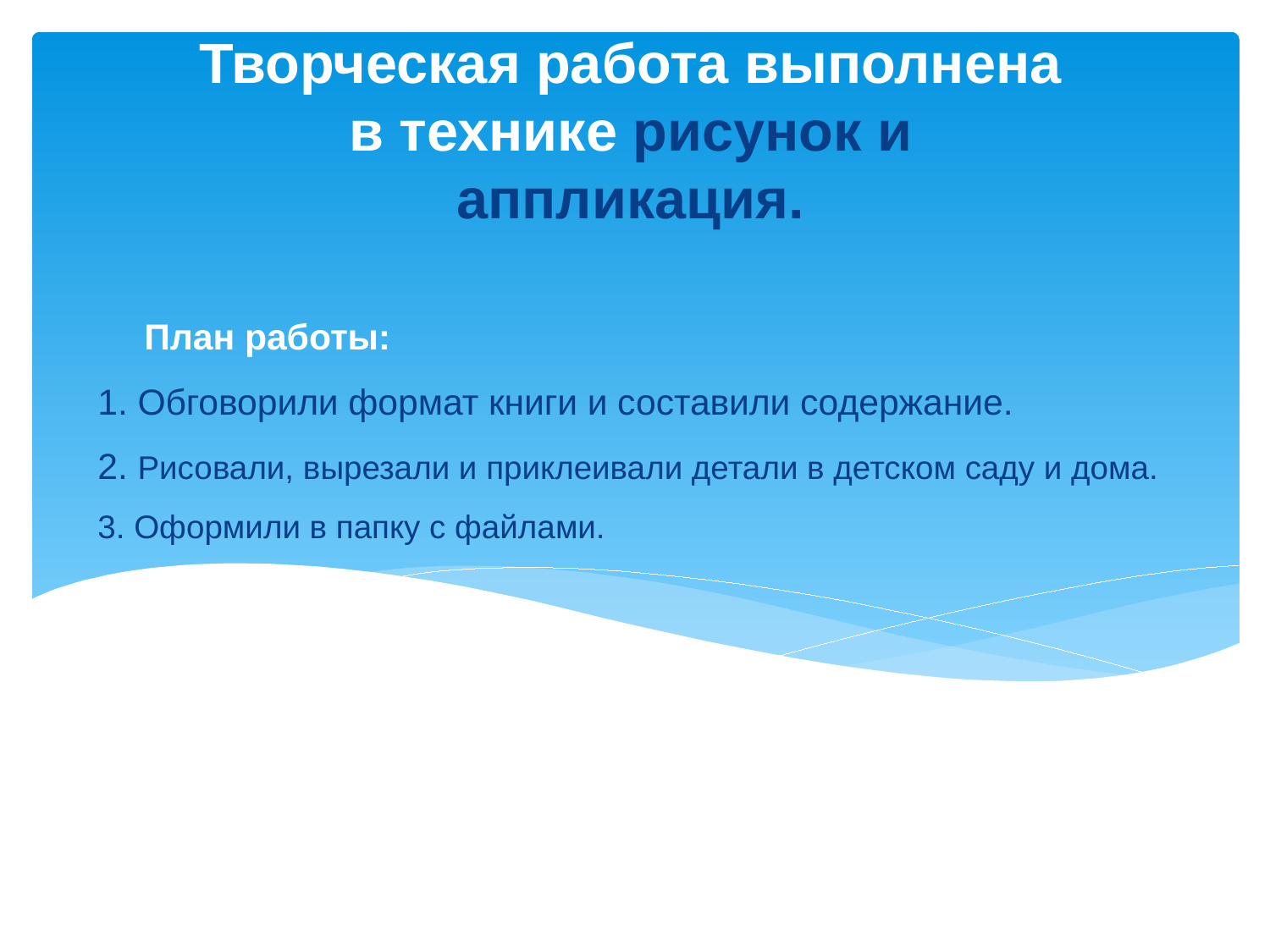

Творческая работа выполнена в технике рисунок и аппликация.
# План работы: 1. Обговорили формат книги и составили содержание. 2. Рисовали, вырезали и приклеивали детали в детском саду и дома. 3. Оформили в папку с файлами.